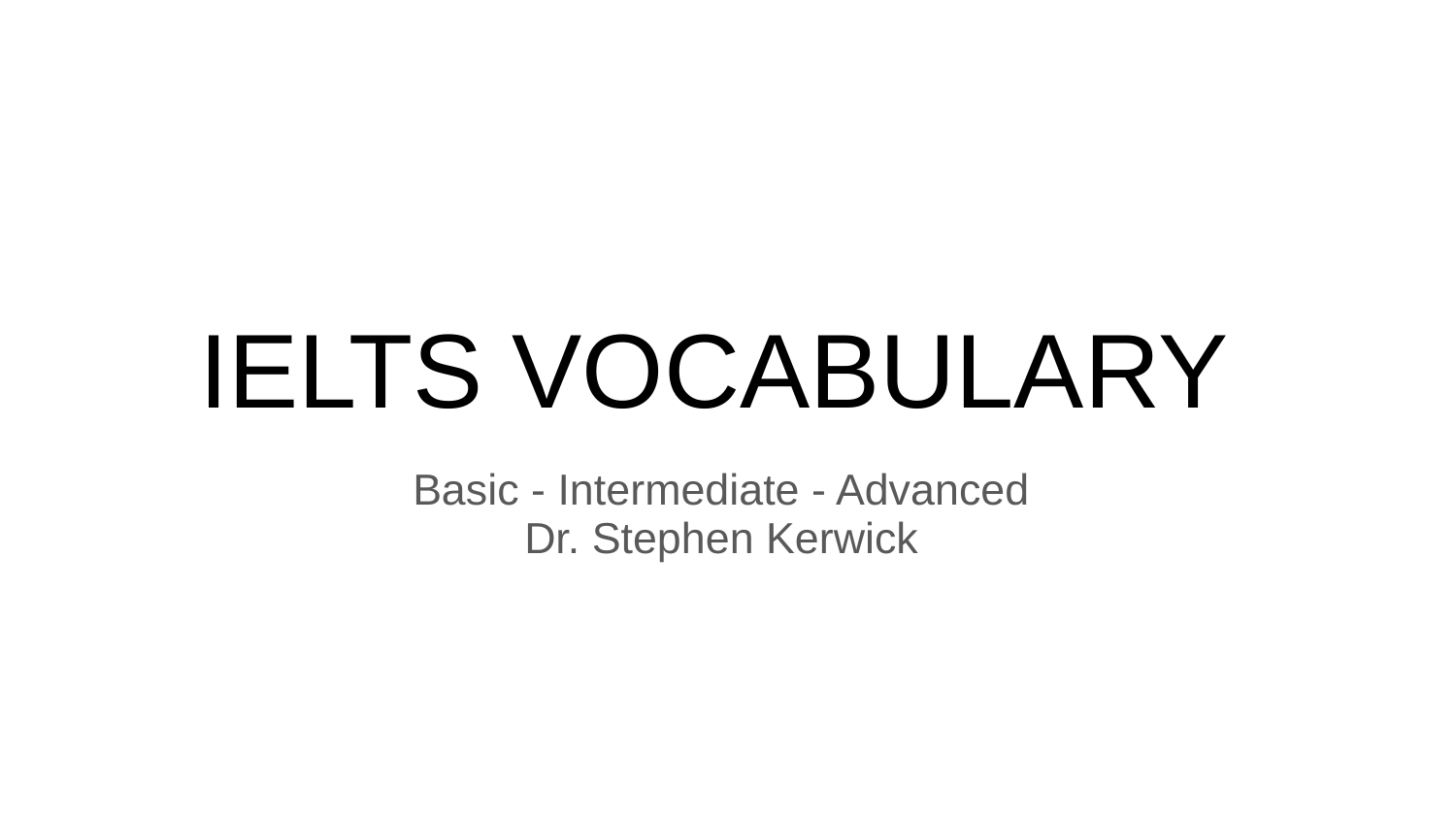

# IELTS VOCABULARY
Basic - Intermediate - Advanced
Dr. Stephen Kerwick